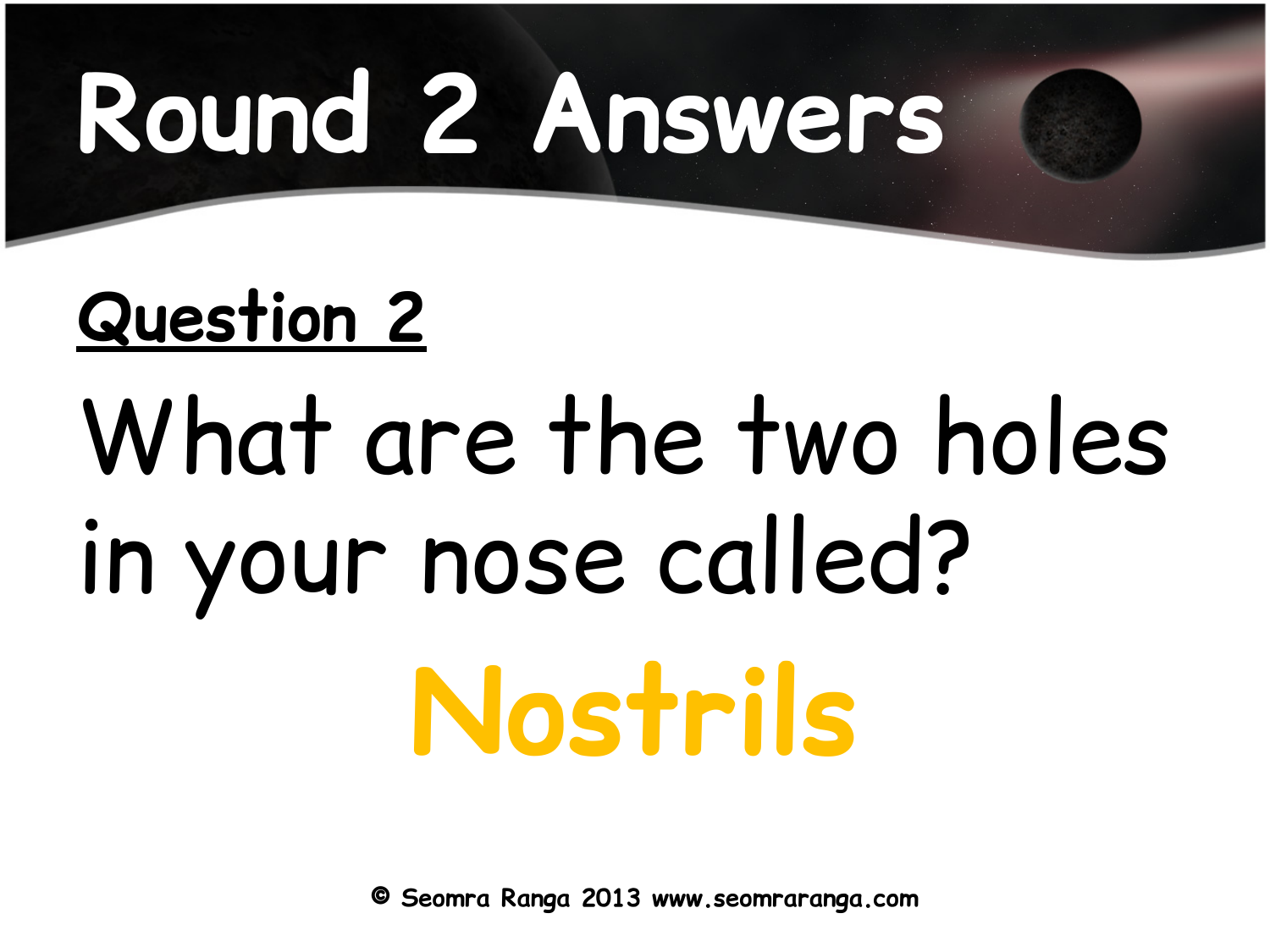

# Round 2 Answers
Question 2
What are the two holes in your nose called?
Nostrils
© Seomra Ranga 2013 www.seomraranga.com